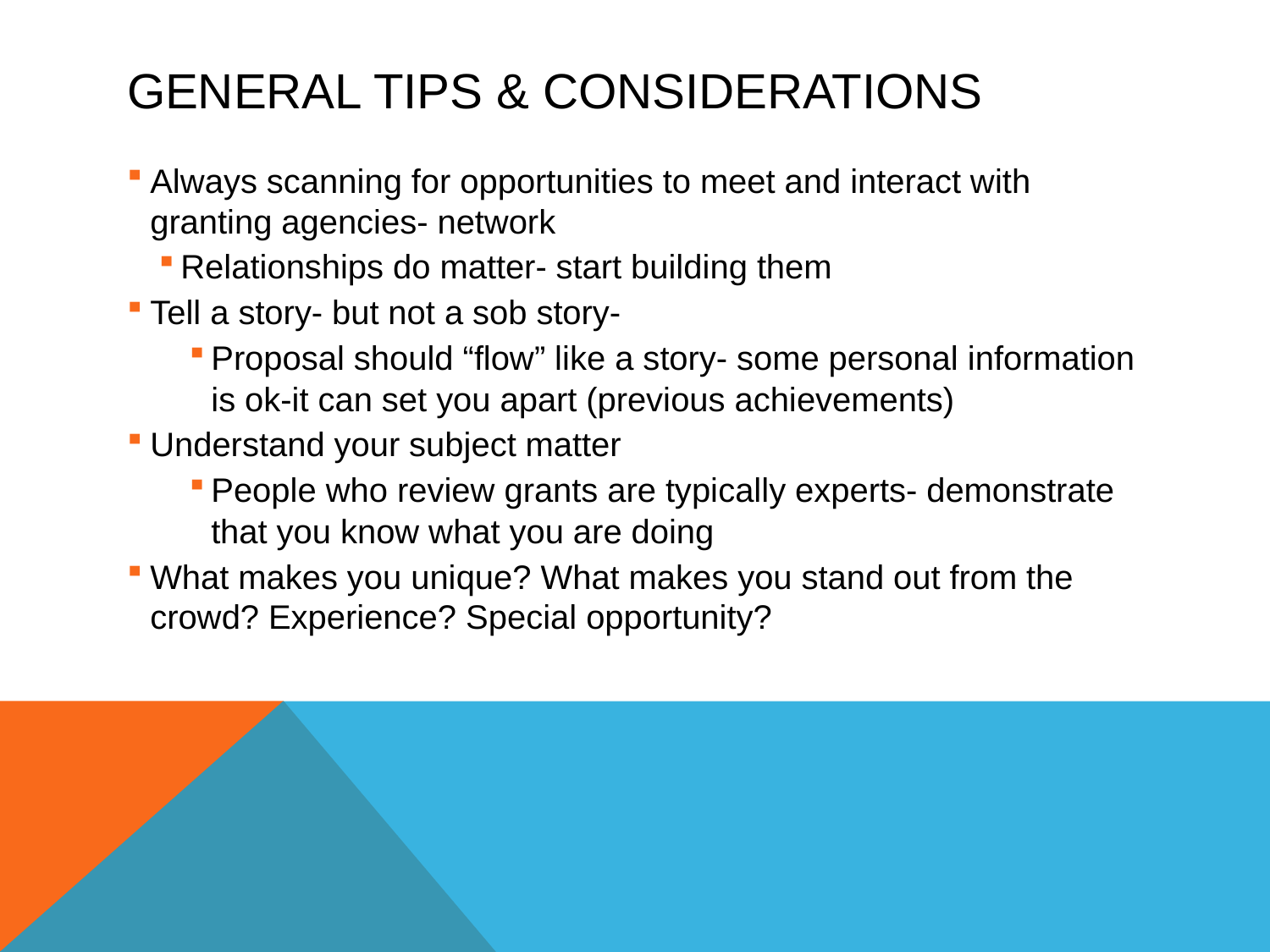

# General Tips & considerations
Always scanning for opportunities to meet and interact with granting agencies- network
Relationships do matter- start building them
Tell a story- but not a sob story-
Proposal should “flow” like a story- some personal information is ok-it can set you apart (previous achievements)
Understand your subject matter
People who review grants are typically experts- demonstrate that you know what you are doing
What makes you unique? What makes you stand out from the crowd? Experience? Special opportunity?